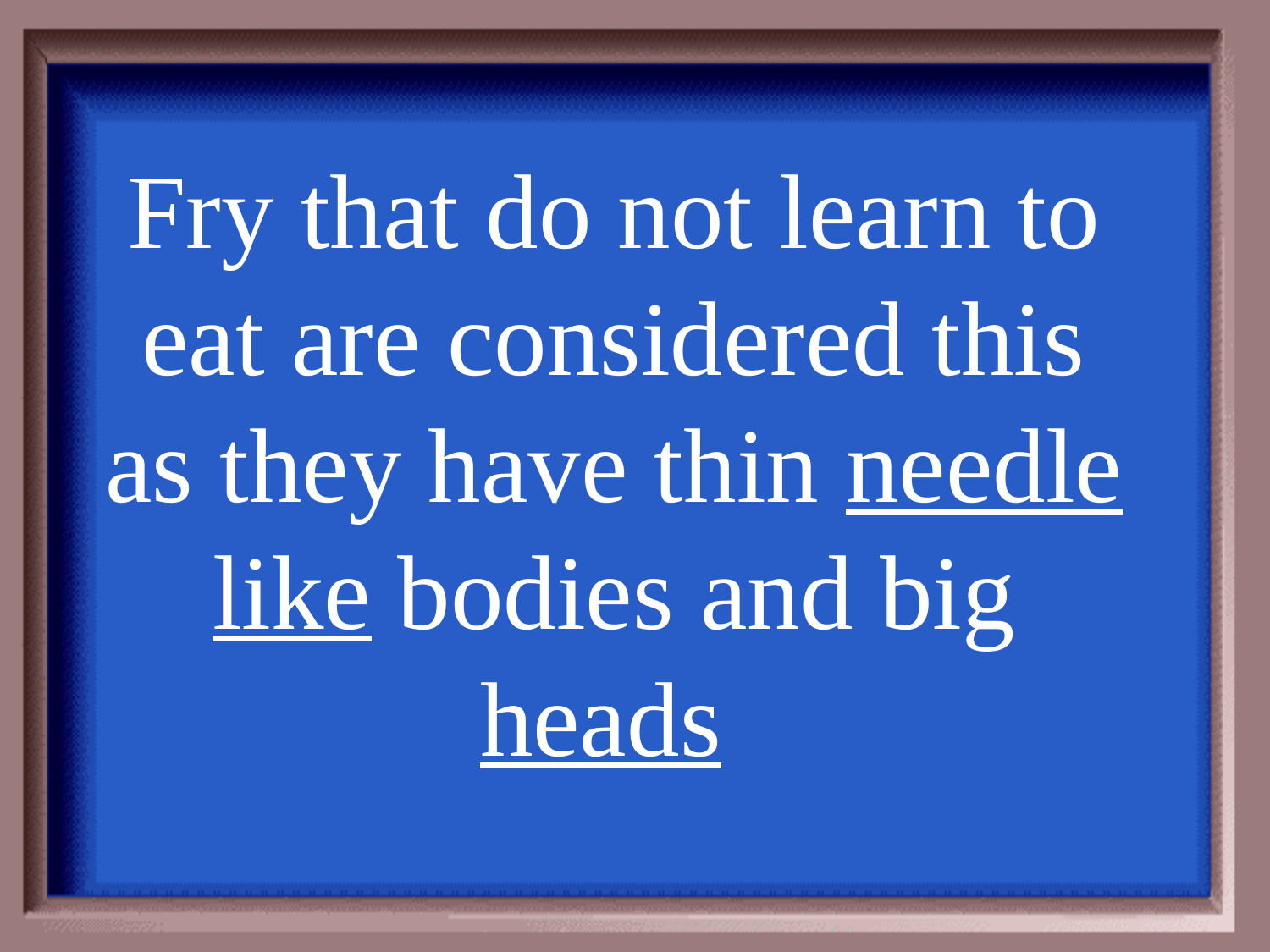

Fry that do not learn to eat are considered this as they have thin needle like bodies and big heads